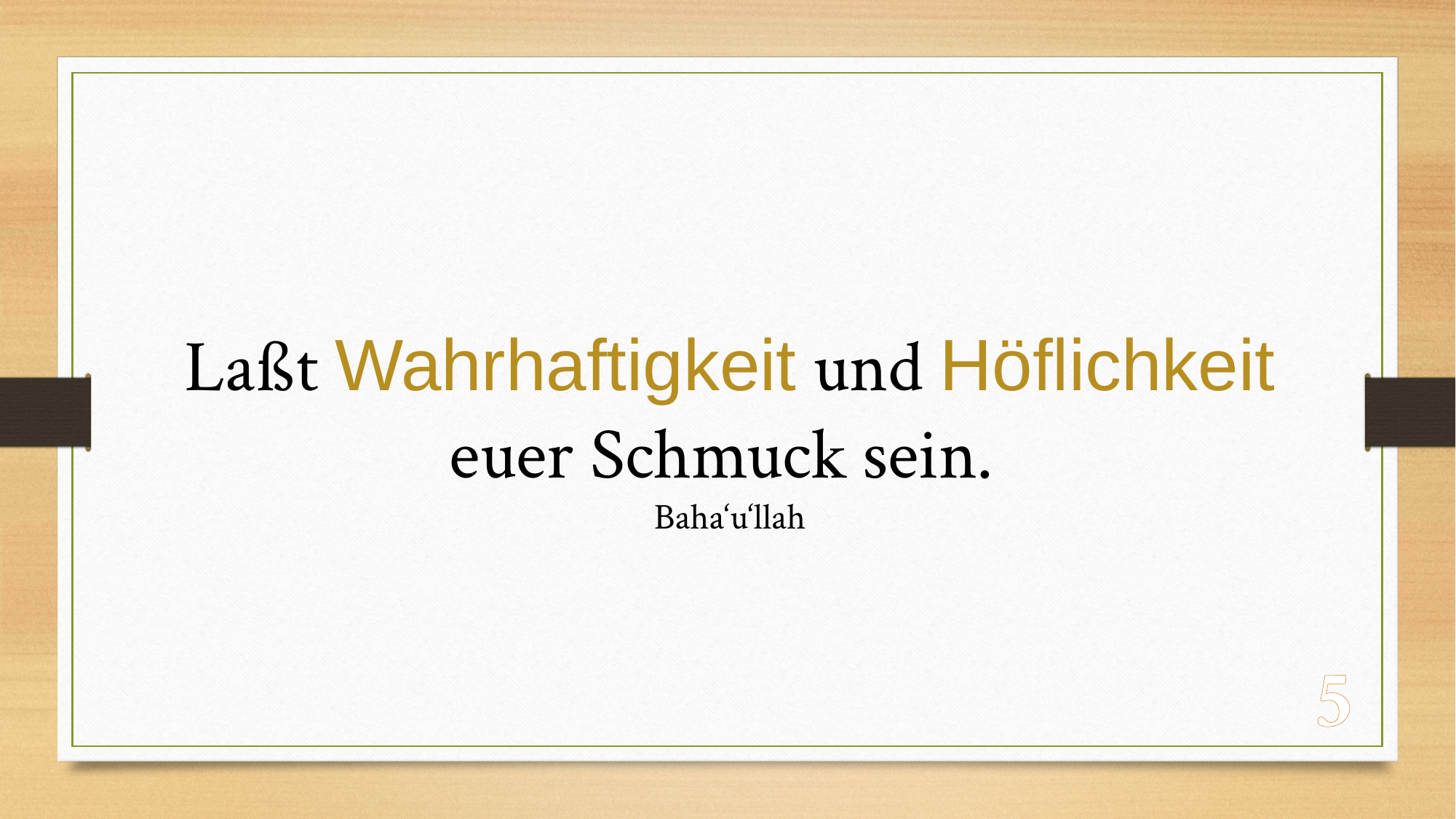

Laßt Wahrhaftigkeit und Höflichkeit euer Schmuck sein.
Baha‘u‘llah
5